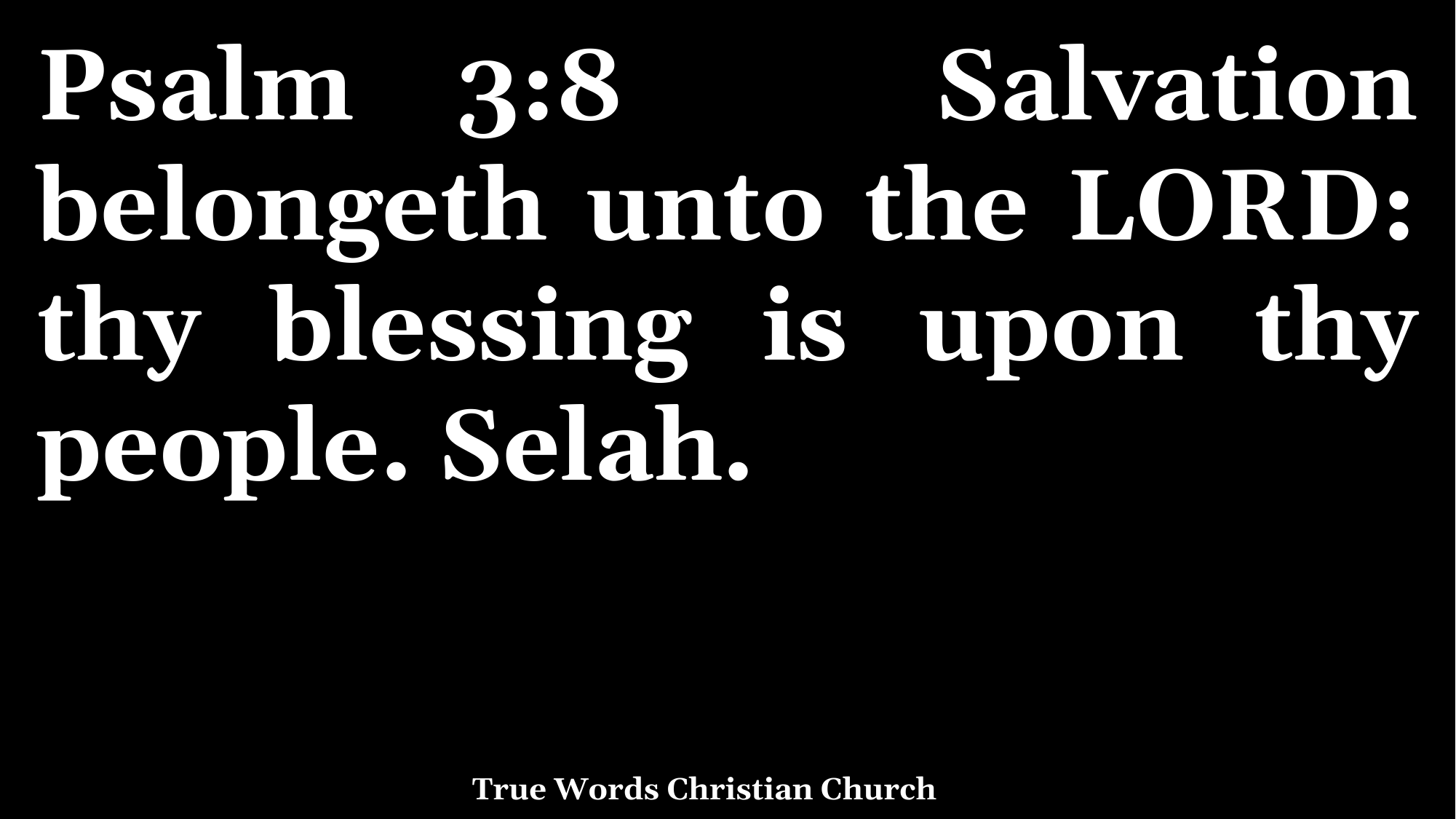

Psalm 3:8   Salvation belongeth unto the LORD: thy blessing is upon thy people. Selah.
True Words Christian Church